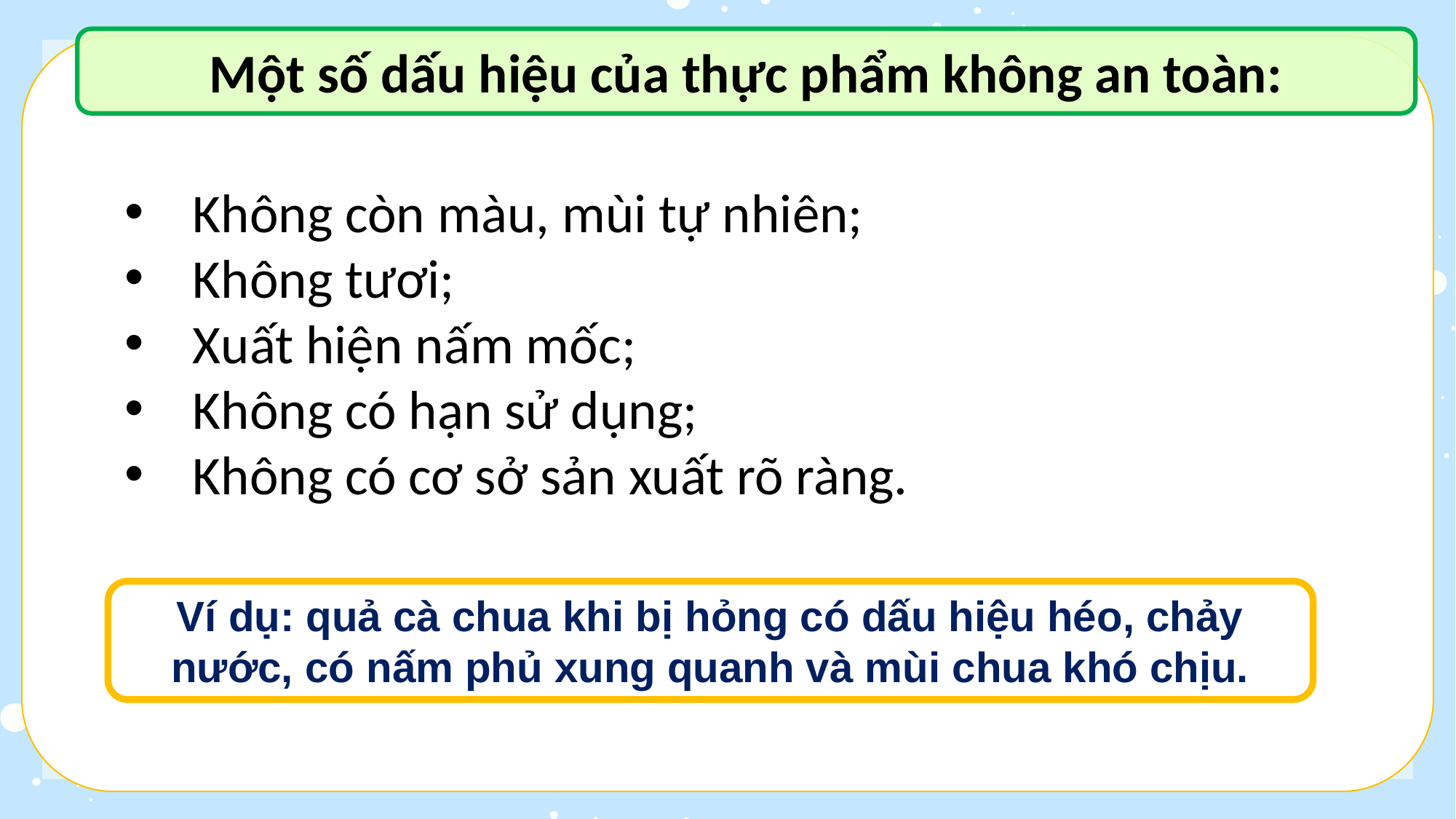

Một số dấu hiệu của thực phẩm không an toàn:
Không còn màu, mùi tự nhiên;
Không tươi;
Xuất hiện nấm mốc;
Không có hạn sử dụng;
Không có cơ sở sản xuất rõ ràng.
Ví dụ: quả cà chua khi bị hỏng có dấu hiệu héo, chảy nước, có nấm phủ xung quanh và mùi chua khó chịu.